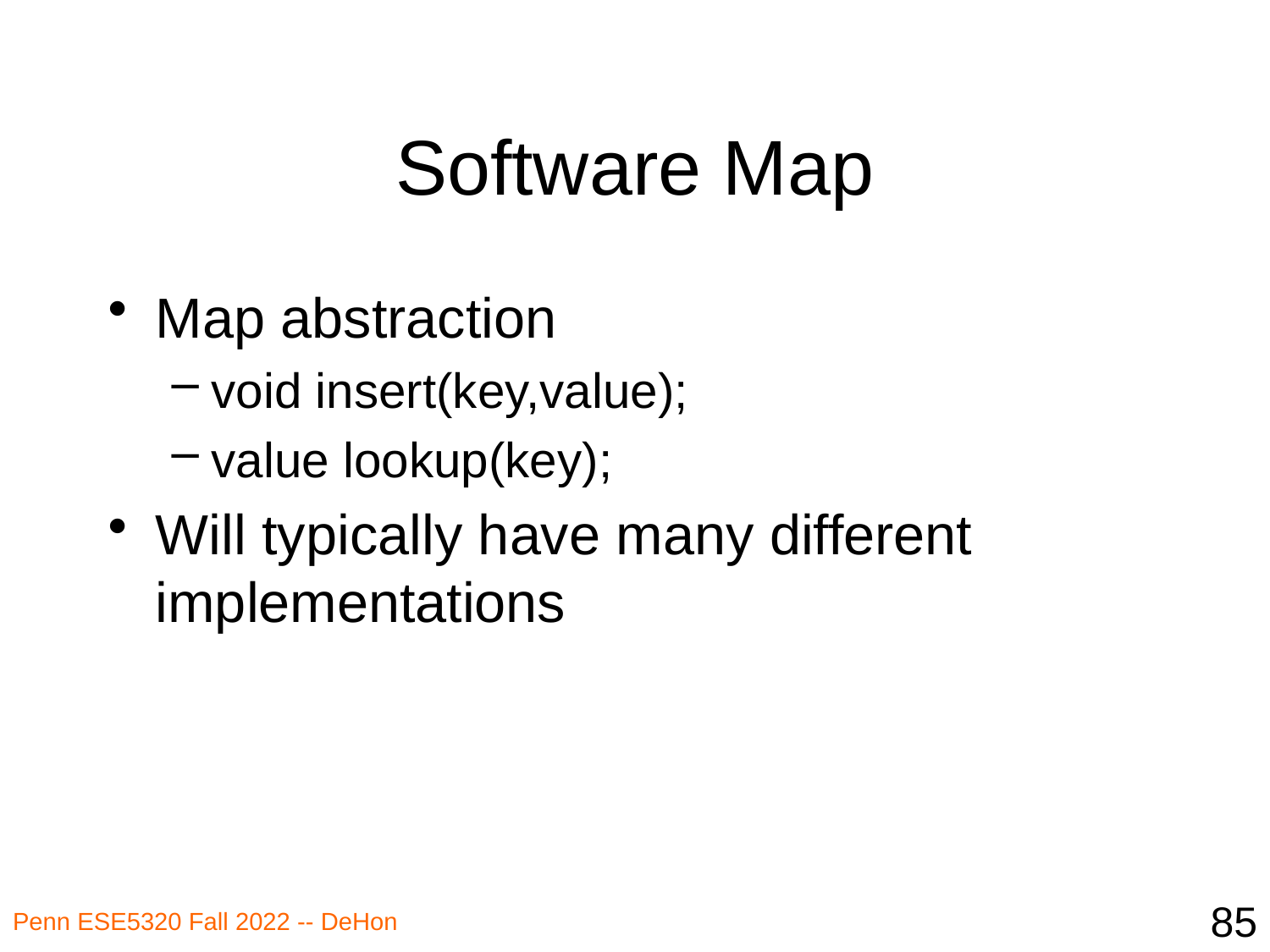

# Software Map
Map abstraction
void insert(key,value);
value lookup(key);
Will typically have many different implementations
85
Penn ESE5320 Fall 2022 -- DeHon